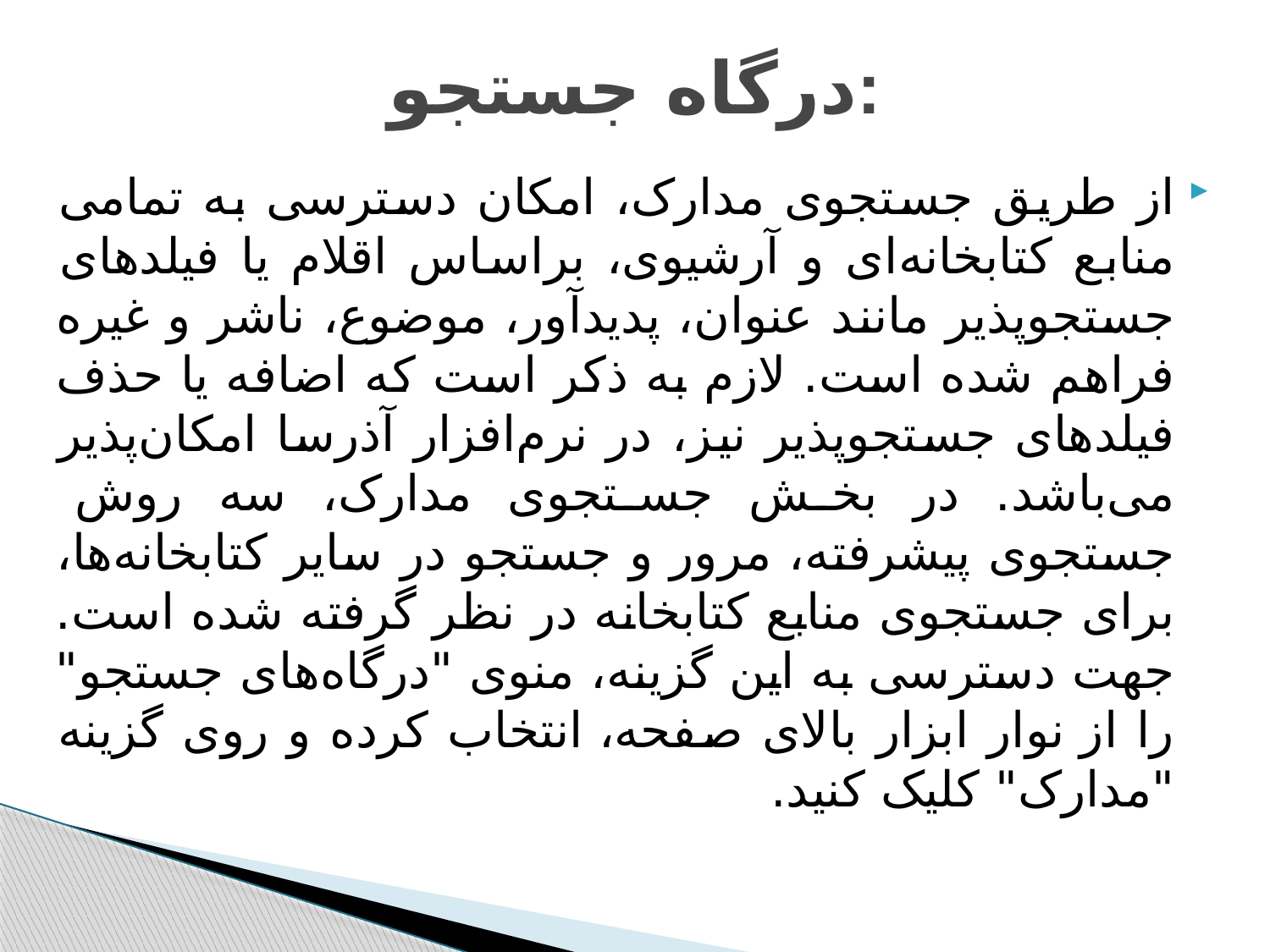

# درگاه جستجو:
از طریق جستجوی مدارک، امکان دسترسی به تمامی منابع کتابخانه‌ای و آرشیوی، براساس اقلام یا فیلدهای جستجوپذیر مانند عنوان، پدیدآور، موضوع، ناشر و غیره فراهم شده است. لازم به ذکر است که اضافه یا حذف فیلدهای جستجوپذیر نیز، در نرم‌افزار آذرسا امکان‌پذیر می‌باشد. در بخش جستجوی مدارک، سه روش جستجوی پیشرفته، مرور و جستجو در سایر کتابخانه‌ها، برای جستجوی منابع کتابخانه در نظر گرفته شده است. جهت دسترسی به این گزینه، منوی "درگاه‌های جستجو" را از نوار ابزار بالای صفحه، انتخاب کرده و روی گزینه "مدارک" کلیک کنید.